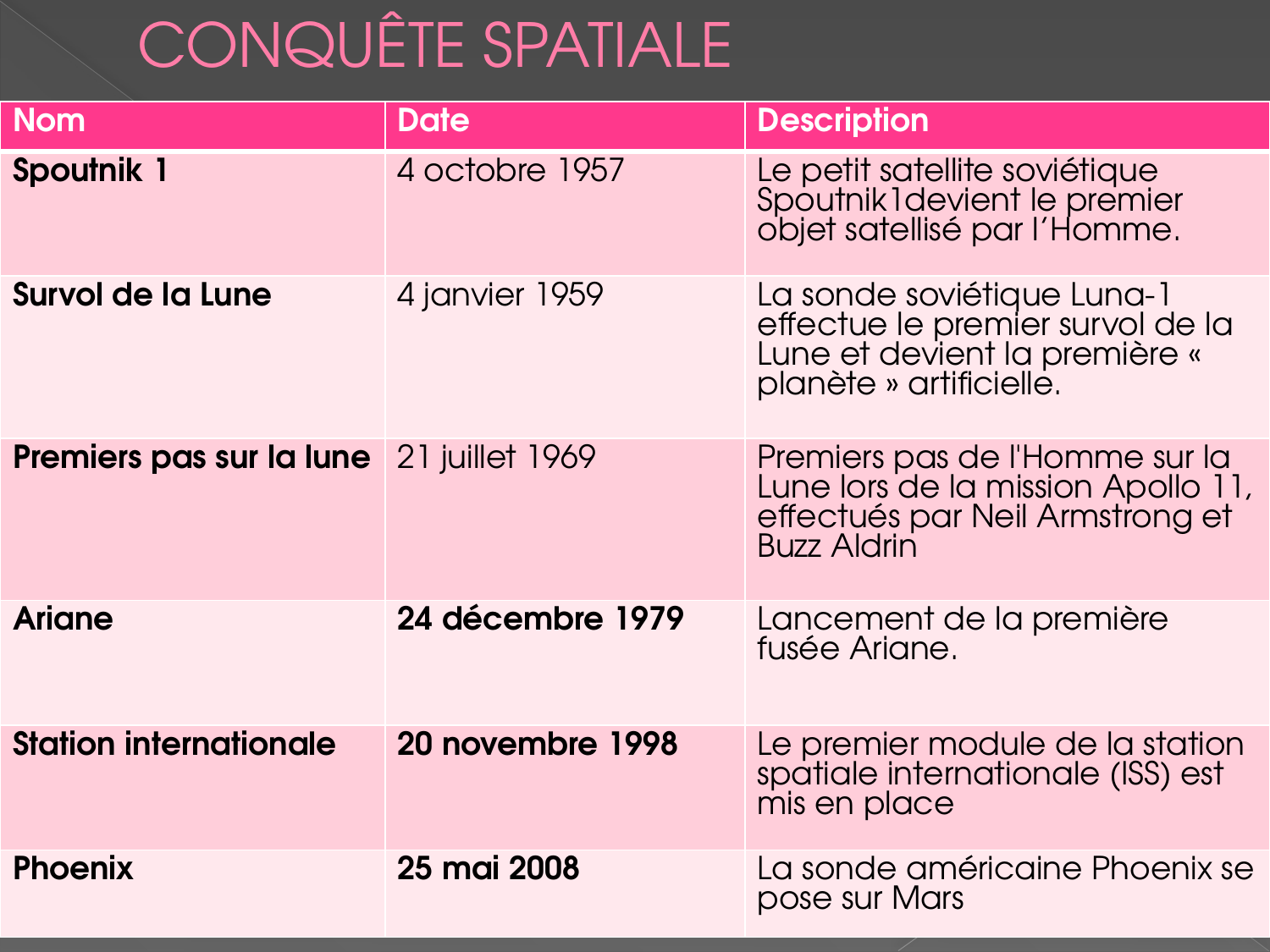

# CONQUÊTE SPATIALE
| Nom | Date | Description |
| --- | --- | --- |
| Spoutnik 1 | 4 octobre 1957 | Le petit satellite soviétique Spoutnik1devient le premier objet satellisé par l’Homme. |
| Survol de la Lune | 4 janvier 1959 | La sonde soviétique Luna-1 effectue le premier survol de la Lune et devient la première « planète » artificielle. |
| Premiers pas sur la lune | 21 juillet 1969 | Premiers pas de l'Homme sur la Lune lors de la mission Apollo 11, effectués par Neil Armstrong et Buzz Aldrin |
| Ariane | 24 décembre 1979 | Lancement de la première fusée Ariane. |
| Station internationale | 20 novembre 1998 | Le premier module de la station spatiale internationale (ISS) est mis en place |
| Phoenix | 25 mai 2008 | La sonde américaine Phoenix se pose sur Mars |